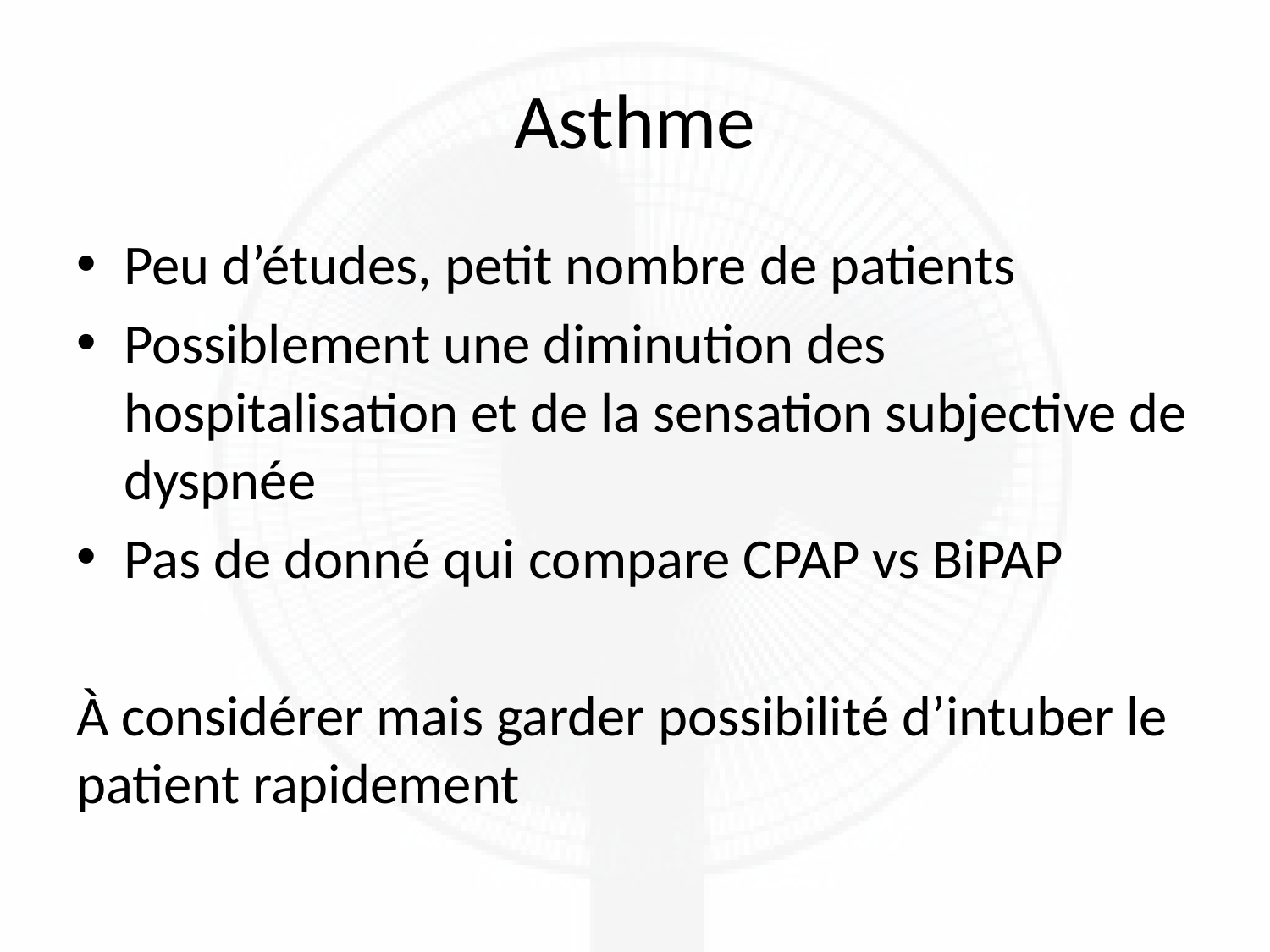

# Asthme
Peu d’études, petit nombre de patients
Possiblement une diminution des hospitalisation et de la sensation subjective de dyspnée
Pas de donné qui compare CPAP vs BiPAP

À considérer mais garder possibilité d’intuber le patient rapidement